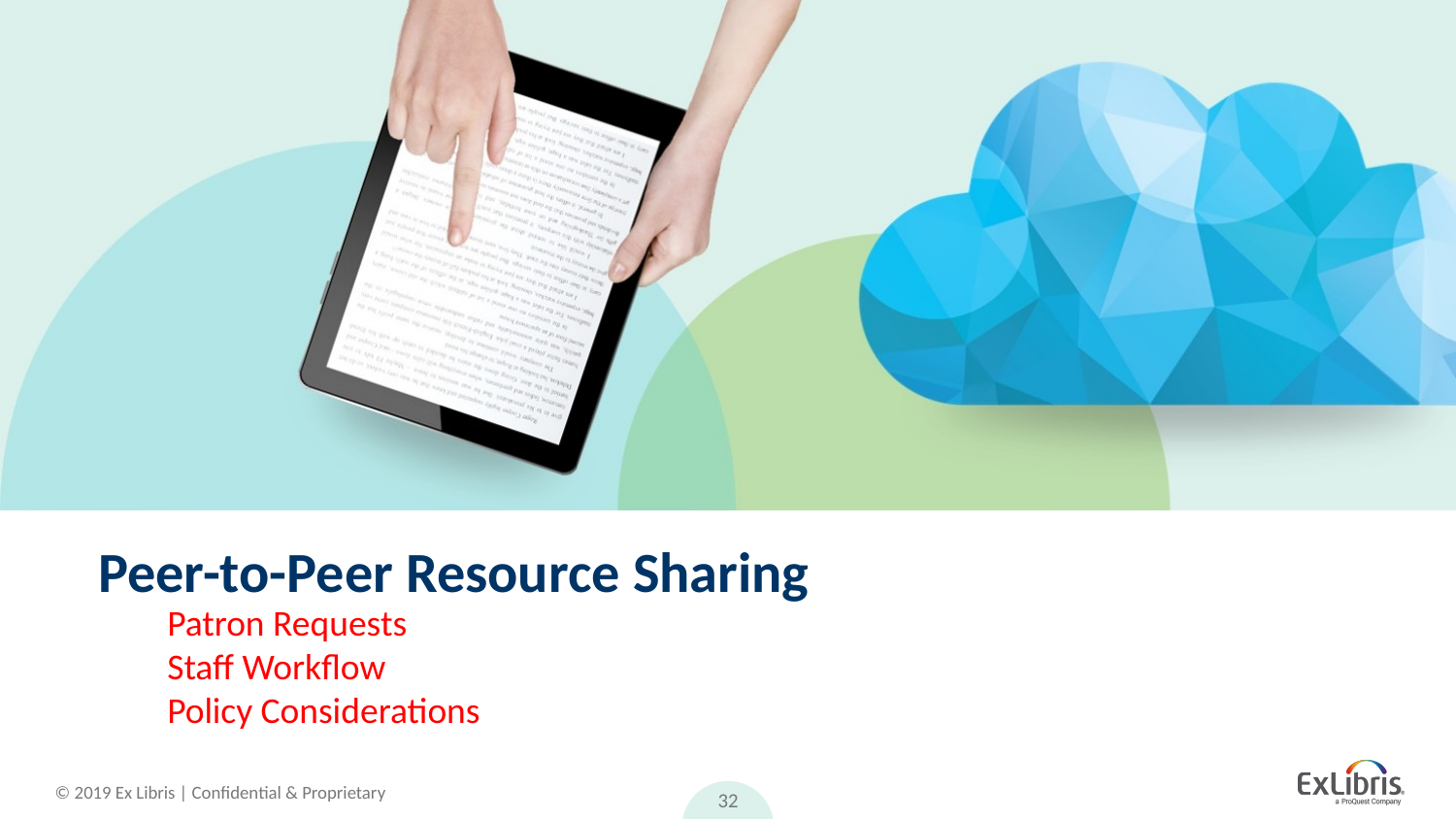

# Peer-to-Peer Resource Sharing
Patron Requests
Staff Workflow
Policy Considerations
32